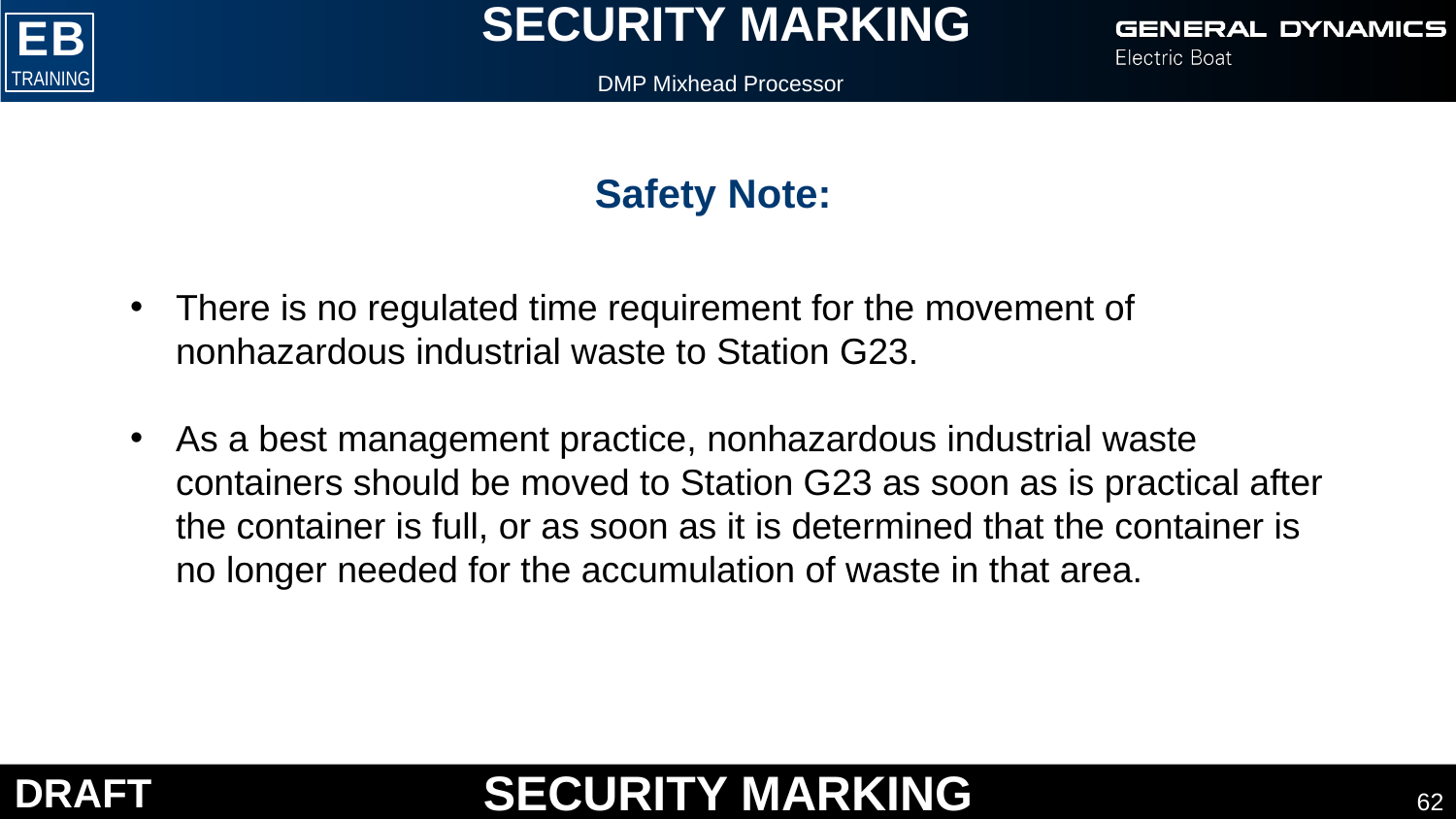

DMP Mixhead Processor
Safety Note:
There is no regulated time requirement for the movement of nonhazardous industrial waste to Station G23.

As a best management practice, nonhazardous industrial waste containers should be moved to Station G23 as soon as is practical after the container is full, or as soon as it is determined that the container is no longer needed for the accumulation of waste in that area.
62